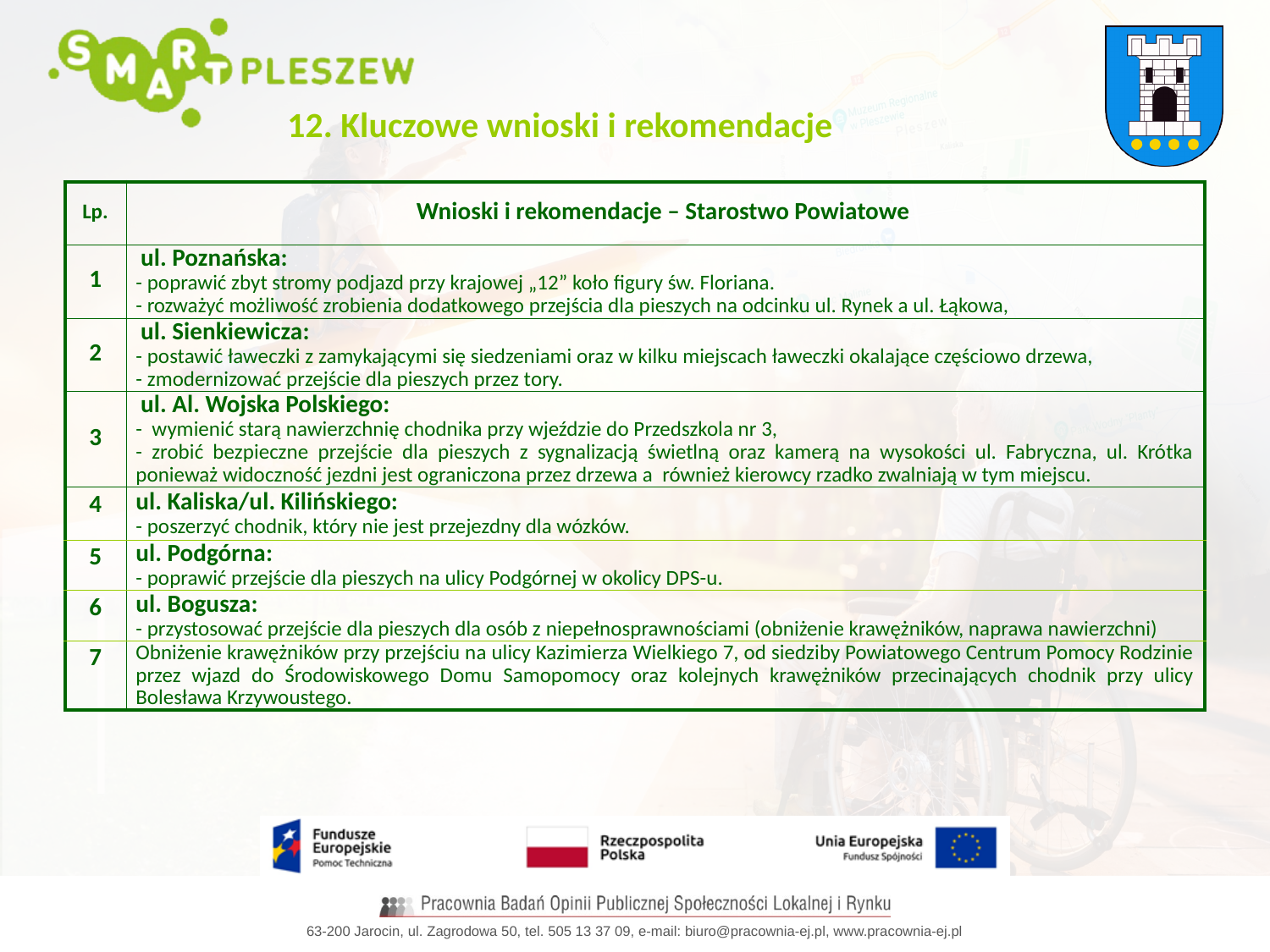

12. Kluczowe wnioski i rekomendacje
| Lp. | Wnioski i rekomendacje – Starostwo Powiatowe |
| --- | --- |
| 1 | ul. Poznańska: - poprawić zbyt stromy podjazd przy krajowej „12” koło figury św. Floriana. - rozważyć możliwość zrobienia dodatkowego przejścia dla pieszych na odcinku ul. Rynek a ul. Łąkowa, |
| 2 | ul. Sienkiewicza: - postawić ławeczki z zamykającymi się siedzeniami oraz w kilku miejscach ławeczki okalające częściowo drzewa, - zmodernizować przejście dla pieszych przez tory. |
| 3 | ul. Al. Wojska Polskiego: - wymienić starą nawierzchnię chodnika przy wjeździe do Przedszkola nr 3, - zrobić bezpieczne przejście dla pieszych z sygnalizacją świetlną oraz kamerą na wysokości ul. Fabryczna, ul. Krótka ponieważ widoczność jezdni jest ograniczona przez drzewa a również kierowcy rzadko zwalniają w tym miejscu. |
| 4 | ul. Kaliska/ul. Kilińskiego: - poszerzyć chodnik, który nie jest przejezdny dla wózków. |
| 5 | ul. Podgórna: - poprawić przejście dla pieszych na ulicy Podgórnej w okolicy DPS-u. |
| 6 | ul. Bogusza: - przystosować przejście dla pieszych dla osób z niepełnosprawnościami (obniżenie krawężników, naprawa nawierzchni) |
| 7 | Obniżenie krawężników przy przejściu na ulicy Kazimierza Wielkiego 7, od siedziby Powiatowego Centrum Pomocy Rodzinie przez wjazd do Środowiskowego Domu Samopomocy oraz kolejnych krawężników przecinających chodnik przy ulicy Bolesława Krzywoustego. |